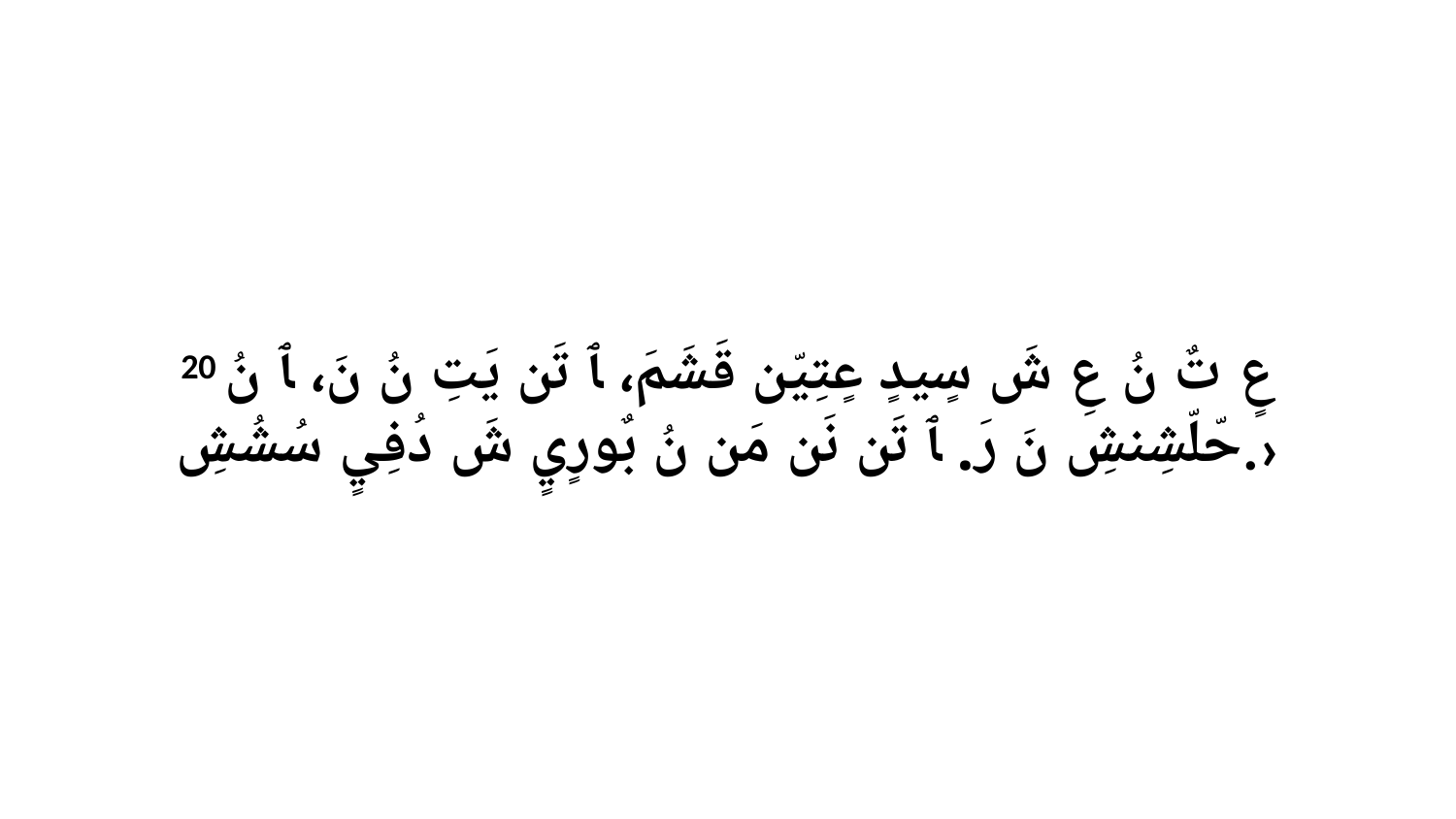

20 عٍ تٌ نُ عِ شَ سٍيدٍ عٍتِيّن قَشَمَ، ﭑ تَن يَتِ نُ نَ، ﭑ نُ حّلّشِنشِ نَ رَ. ﭑ تَن نَن مَن نُ بٌورٍيٍ شَ دُفِيٍ سُشُشِ.›